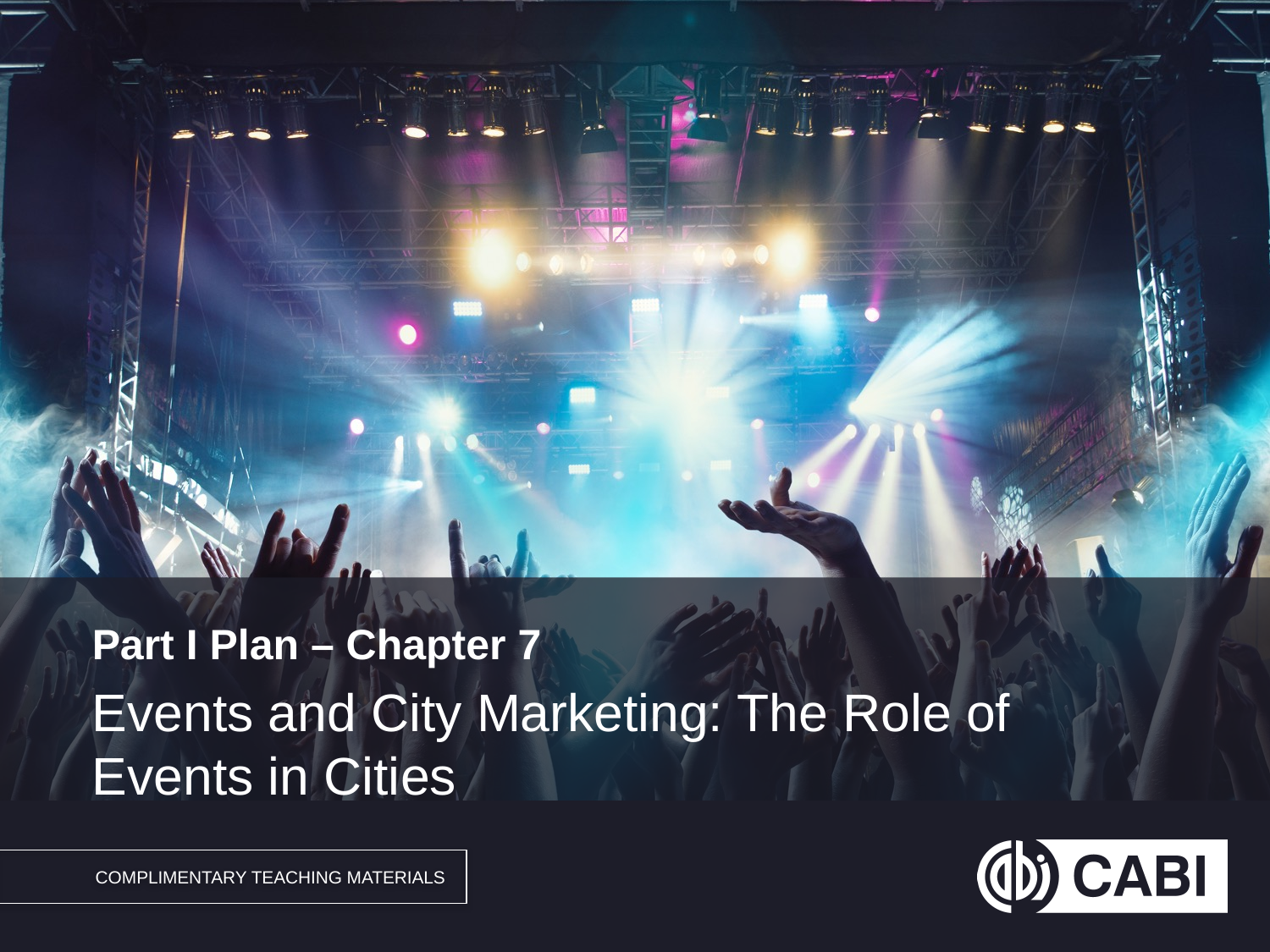

Part I Plan – Chapter 7
Events and City Marketing: The Role of Events in Cities